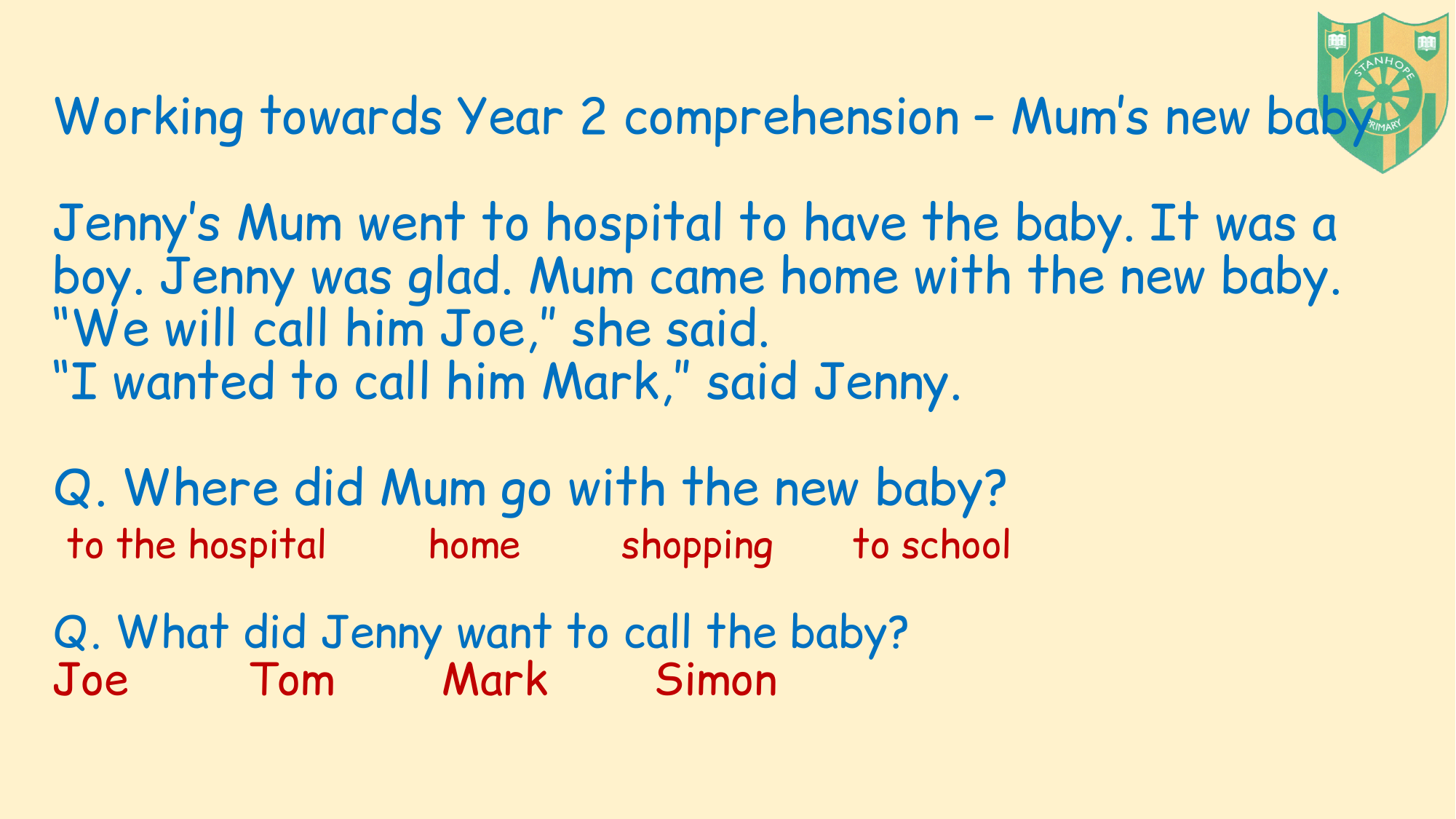

# Working towards Year 2 comprehension – Mum’s new baby Jenny’s Mum went to hospital to have the baby. It was a boy. Jenny was glad. Mum came home with the new baby. “We will call him Joe,” she said. “I wanted to call him Mark,” said Jenny. Q. Where did Mum go with the new baby? to the hospital         home         shopping       to school Q. What did Jenny want to call the baby? Joe         Tom        Mark        Simon